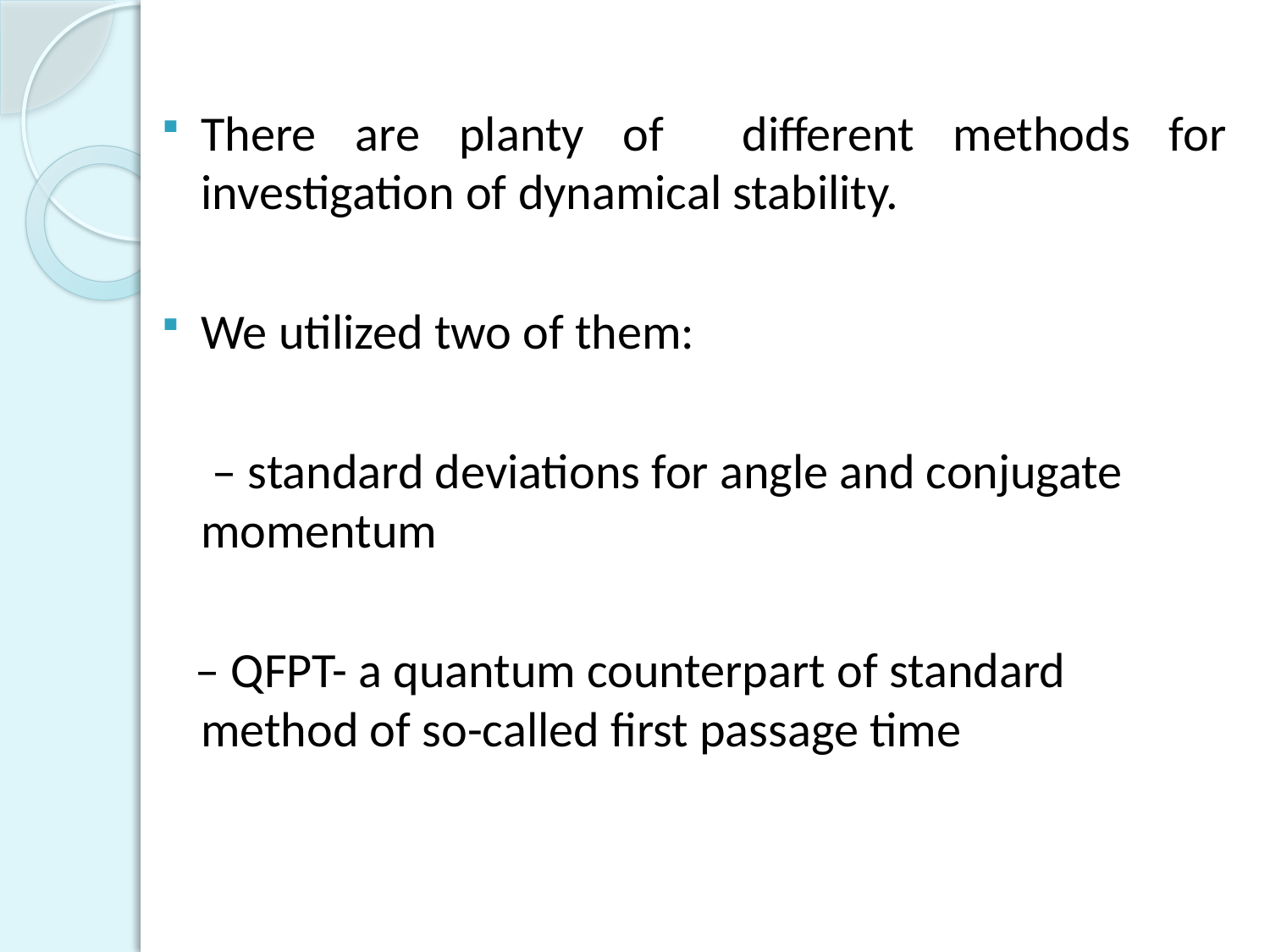

There are planty of  different methods for investigation of dynamical stability.

We utilized two of them:

	 – standard deviations for angle and conjugate momentum

   – QFPT- a quantum counterpart of standard method of so-called first passage time